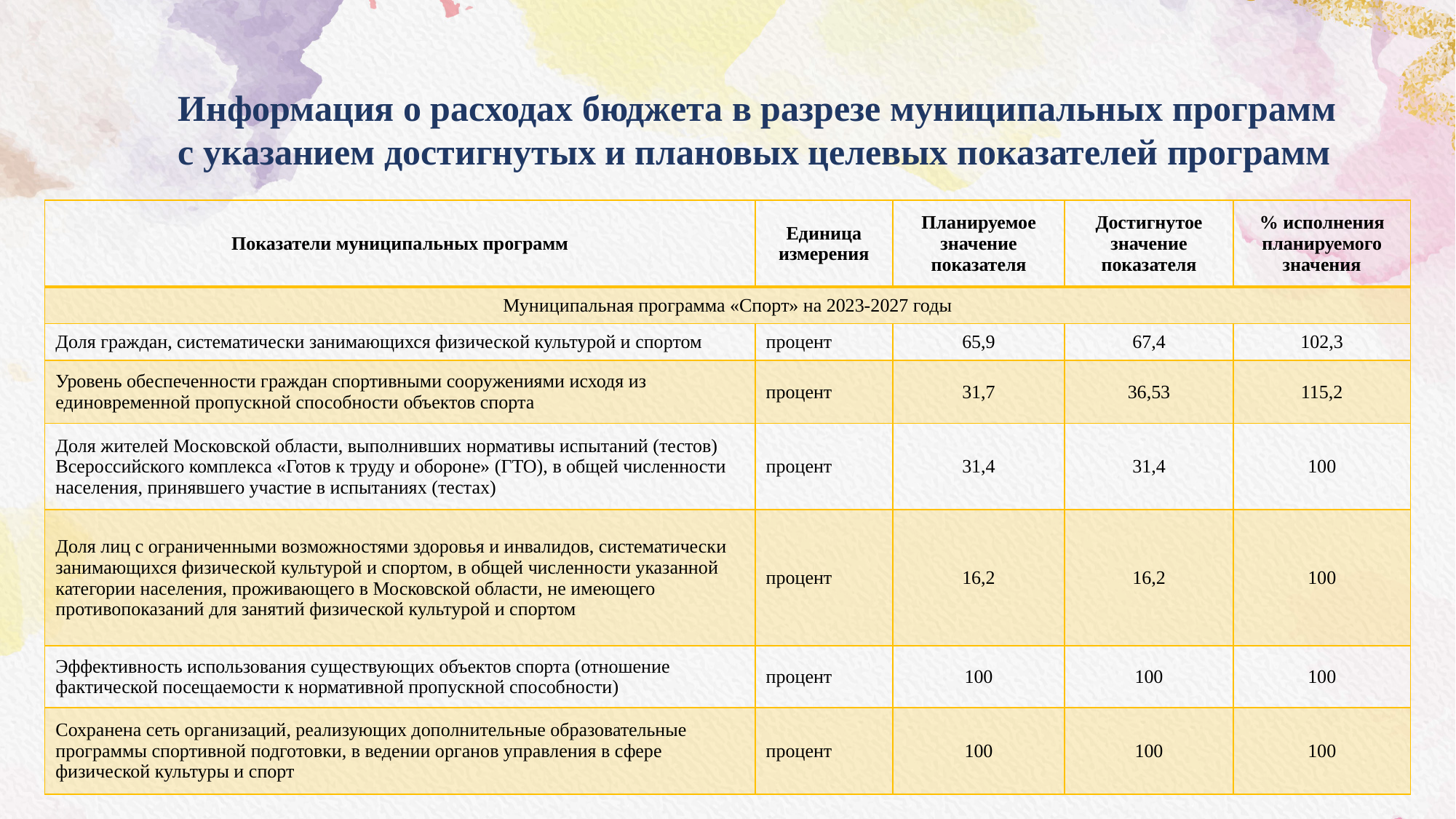

Информация о расходах бюджета в разрезе муниципальных программ
с указанием достигнутых и плановых целевых показателей программ
| Показатели муниципальных программ | Единица измерения | Планируемое значение показателя | Достигнутое значение показателя | % исполнения планируемого значения |
| --- | --- | --- | --- | --- |
| Муниципальная программа «Спорт» на 2023-2027 годы |  |  |  |  |
| Доля граждан, систематически занимающихся физической культурой и спортом | процент | 65,9 | 67,4 | 102,3 |
| Уровень обеспеченности граждан спортивными сооружениями исходя из единовременной пропускной способности объектов спорта | процент | 31,7 | 36,53 | 115,2 |
| Доля жителей Московской области, выполнивших нормативы испытаний (тестов) Всероссийского комплекса «Готов к труду и обороне» (ГТО), в общей численности населения, принявшего участие в испытаниях (тестах) | процент | 31,4 | 31,4 | 100 |
| Доля лиц с ограниченными возможностями здоровья и инвалидов, систематически занимающихся физической культурой и спортом, в общей численности указанной категории населения, проживающего в Московской области, не имеющего противопоказаний для занятий физической культурой и спортом | процент | 16,2 | 16,2 | 100 |
| Эффективность использования существующих объектов спорта (отношение фактической посещаемости к нормативной пропускной способности) | процент | 100 | 100 | 100 |
| Сохранена сеть организаций, реализующих дополнительные образовательные программы спортивной подготовки, в ведении органов управления в сфере физической культуры и спорт | процент | 100 | 100 | 100 |